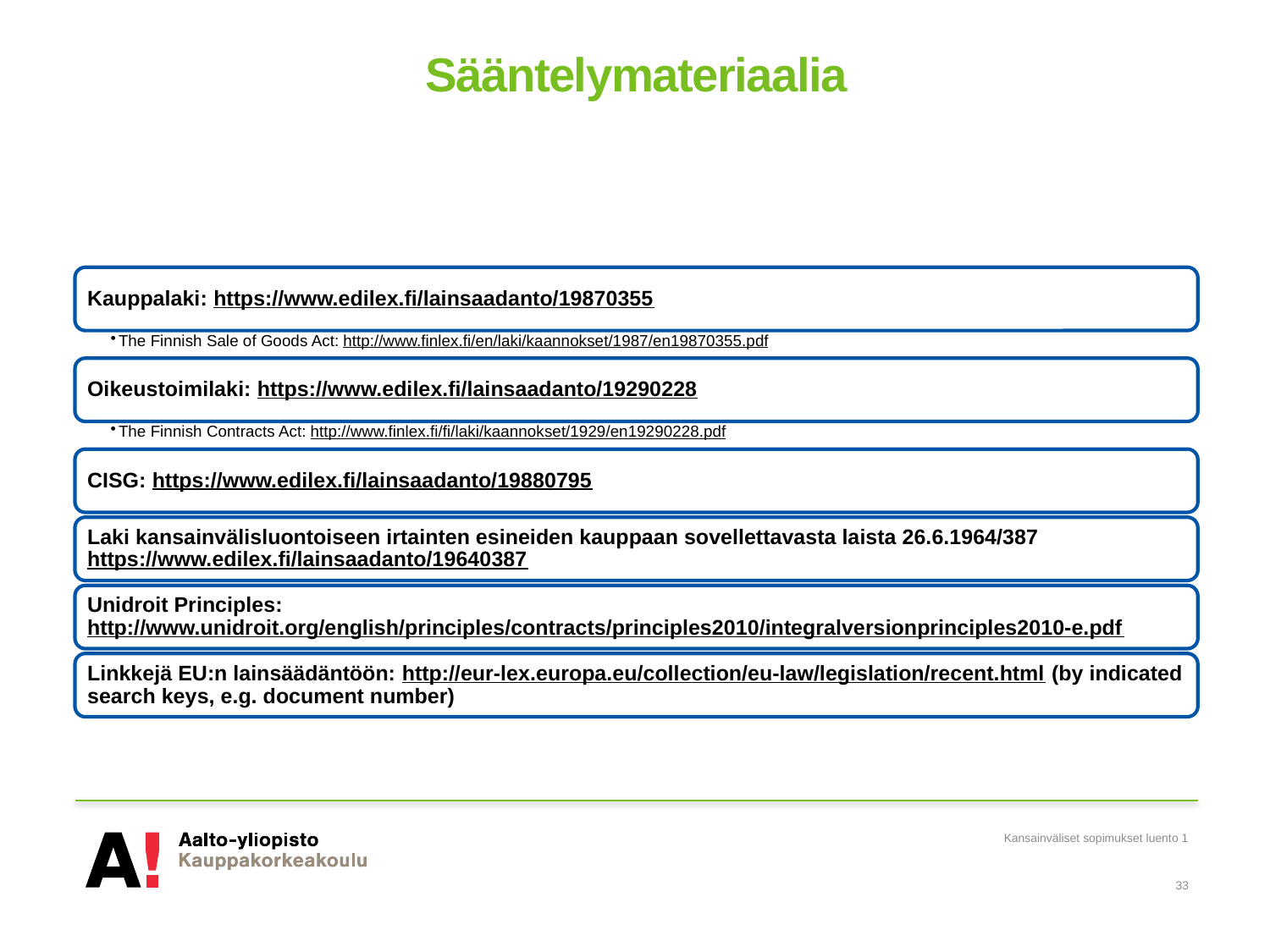

# Sääntelymateriaalia
Kauppalaki: https://www.edilex.fi/lainsaadanto/19870355
The Finnish Sale of Goods Act: http://www.finlex.fi/en/laki/kaannokset/1987/en19870355.pdf
Oikeustoimilaki: https://www.edilex.fi/lainsaadanto/19290228
The Finnish Contracts Act: http://www.finlex.fi/fi/laki/kaannokset/1929/en19290228.pdf
CISG: https://www.edilex.fi/lainsaadanto/19880795
Laki kansainvälisluontoiseen irtainten esineiden kauppaan sovellettavasta laista 26.6.1964/387 https://www.edilex.fi/lainsaadanto/19640387
Unidroit Principles: http://www.unidroit.org/english/principles/contracts/principles2010/integralversionprinciples2010-e.pdf
Linkkejä EU:n lainsäädäntöön: http://eur-lex.europa.eu/collection/eu-law/legislation/recent.html (by indicated search keys, e.g. document number)
Kansainväliset sopimukset luento 1
33